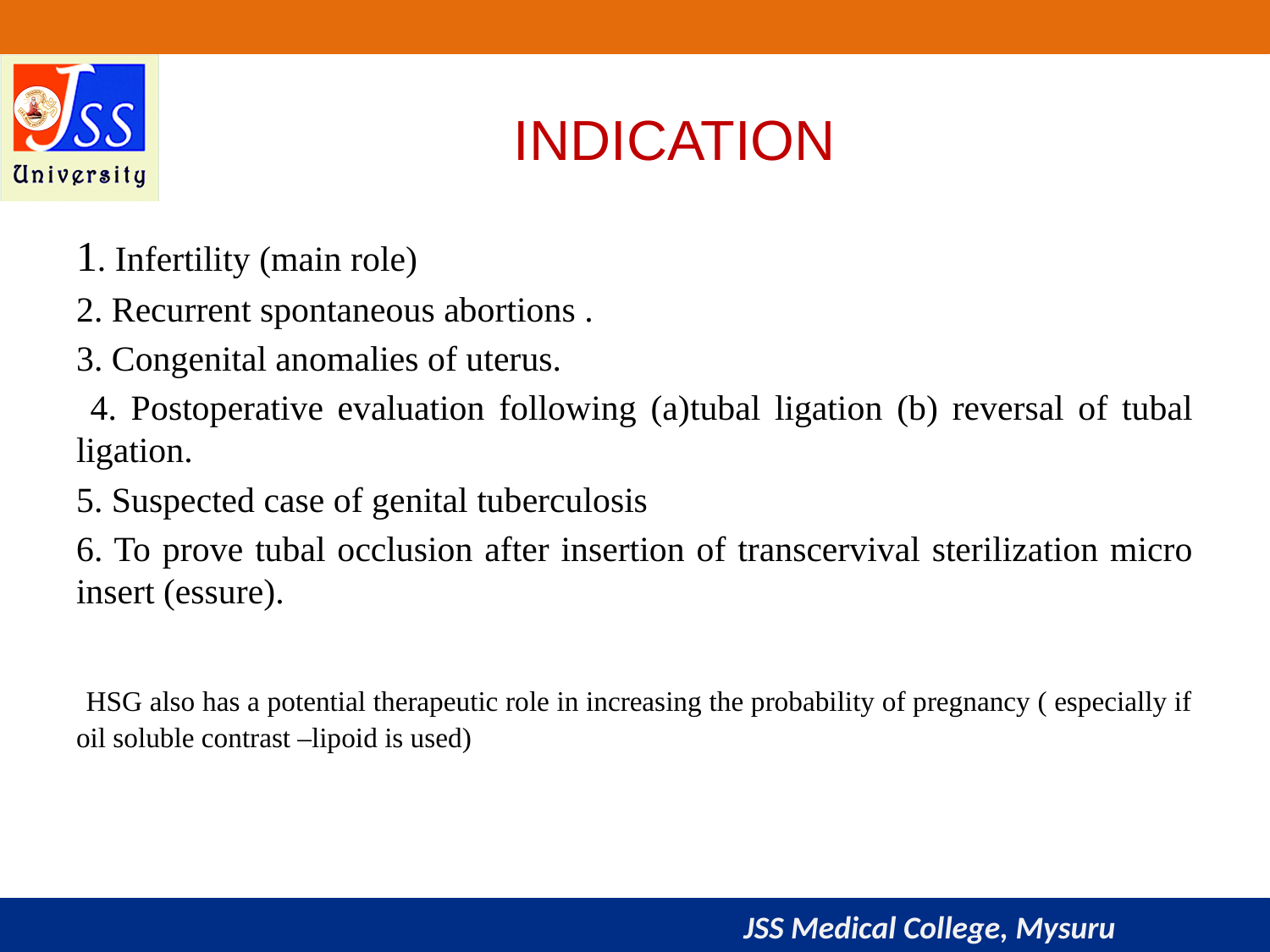

# INDICATION
1. Infertility (main role)
2. Recurrent spontaneous abortions .
3. Congenital anomalies of uterus.
 4. Postoperative evaluation following (a)tubal ligation (b) reversal of tubal ligation.
5. Suspected case of genital tuberculosis
6. To prove tubal occlusion after insertion of transcervival sterilization micro insert (essure).

 HSG also has a potential therapeutic role in increasing the probability of pregnancy ( especially if oil soluble contrast –lipoid is used)